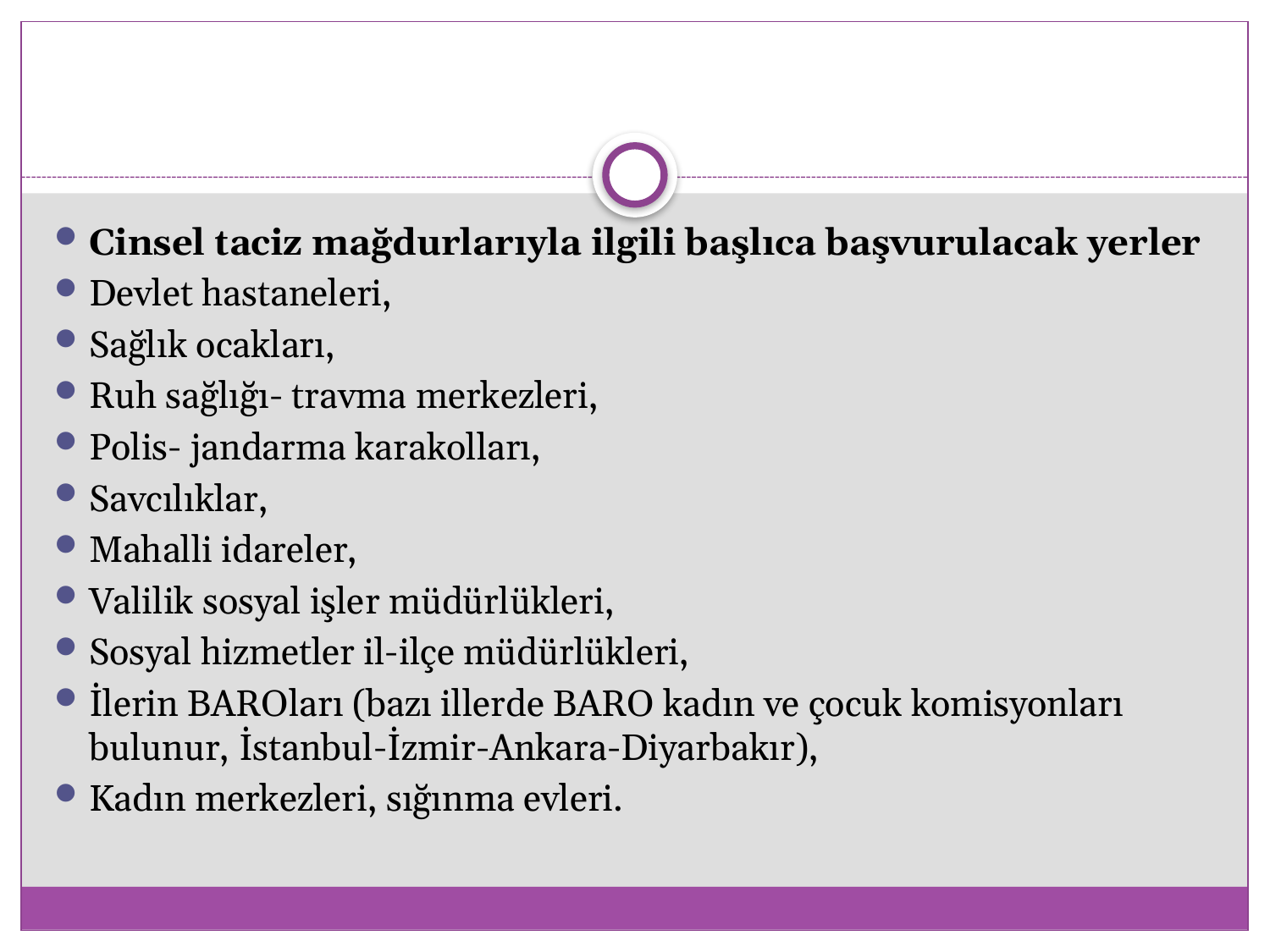

#
Cinsel taciz mağdurlarıyla ilgili başlıca başvurulacak yerler
Devlet hastaneleri,
Sağlık ocakları,
Ruh sağlığı- travma merkezleri,
Polis- jandarma karakolları,
Savcılıklar,
Mahalli idareler,
Valilik sosyal işler müdürlükleri,
Sosyal hizmetler il-ilçe müdürlükleri,
İlerin BAROları (bazı illerde BARO kadın ve çocuk komisyonları bulunur, İstanbul-İzmir-Ankara-Diyarbakır),
Kadın merkezleri, sığınma evleri.